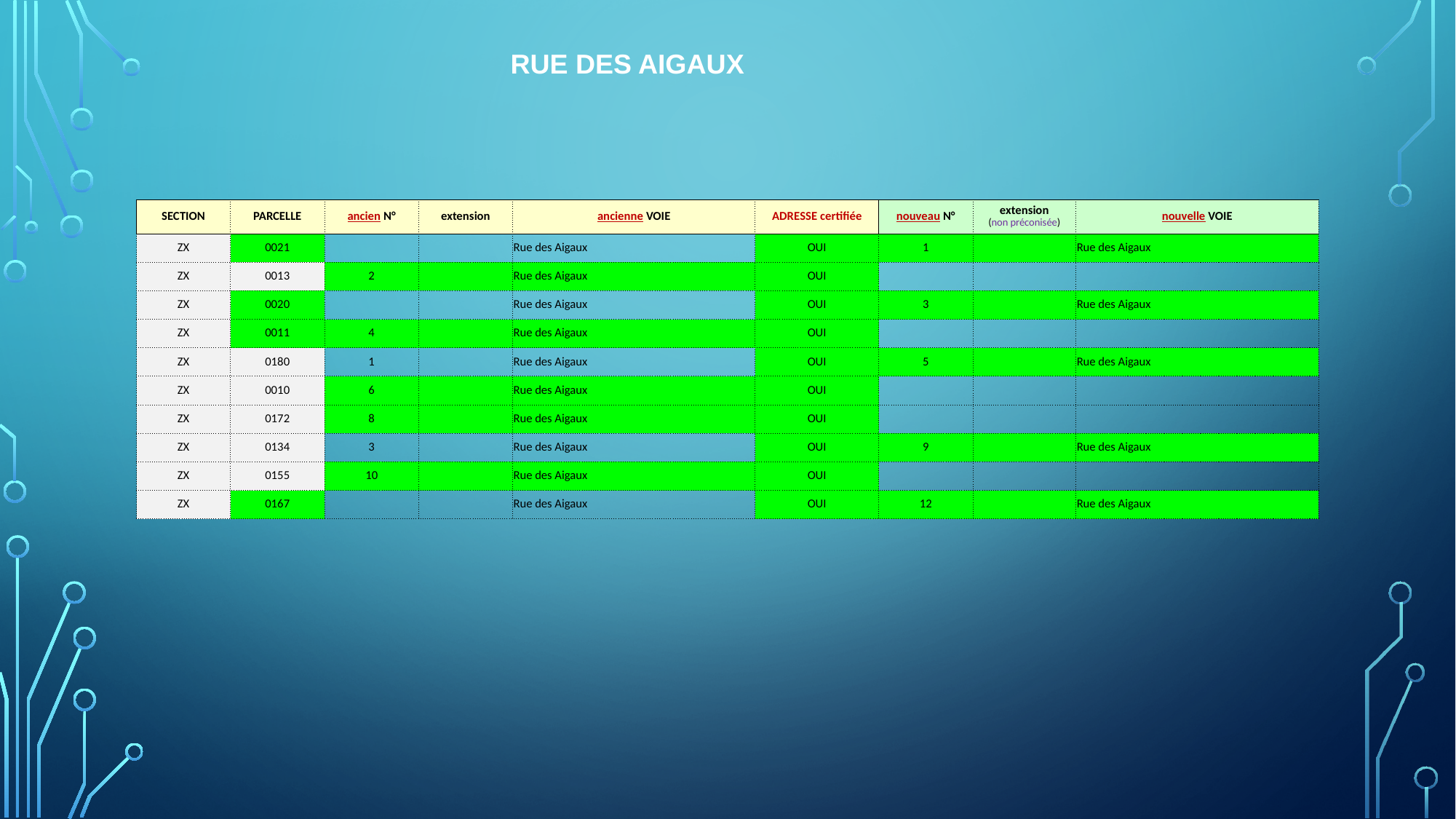

RUE DES AIGAUX
| SECTION | PARCELLE | ancien N° | extension | ancienne VOIE | ADRESSE certifiée | nouveau N° | extension (non préconisée) | nouvelle VOIE |
| --- | --- | --- | --- | --- | --- | --- | --- | --- |
| ZX | 0021 |  |  | Rue des Aigaux | OUI | 1 |  | Rue des Aigaux |
| ZX | 0013 | 2 |  | Rue des Aigaux | OUI |  |  |  |
| ZX | 0020 |  |  | Rue des Aigaux | OUI | 3 |  | Rue des Aigaux |
| ZX | 0011 | 4 |  | Rue des Aigaux | OUI |  |  |  |
| ZX | 0180 | 1 |  | Rue des Aigaux | OUI | 5 |  | Rue des Aigaux |
| ZX | 0010 | 6 |  | Rue des Aigaux | OUI |  |  |  |
| ZX | 0172 | 8 |  | Rue des Aigaux | OUI |  |  |  |
| ZX | 0134 | 3 |  | Rue des Aigaux | OUI | 9 |  | Rue des Aigaux |
| ZX | 0155 | 10 |  | Rue des Aigaux | OUI |  |  |  |
| ZX | 0167 |  |  | Rue des Aigaux | OUI | 12 |  | Rue des Aigaux |